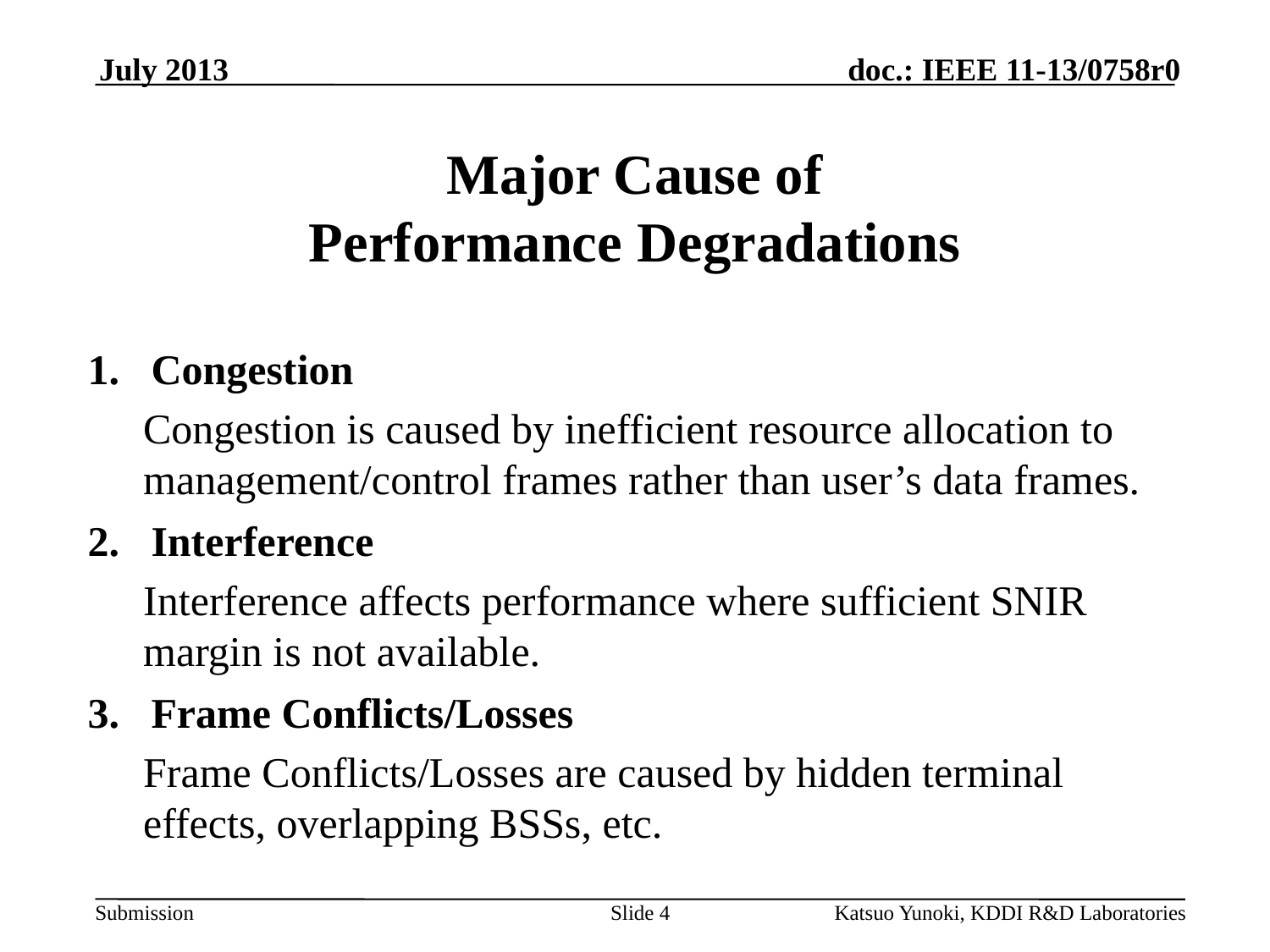

July 2013
# Major Cause of Performance Degradations
Congestion
Congestion is caused by inefficient resource allocation to management/control frames rather than user’s data frames.
Interference
Interference affects performance where sufficient SNIR margin is not available.
Frame Conflicts/Losses
Frame Conflicts/Losses are caused by hidden terminal effects, overlapping BSSs, etc.

Slide 4
Katsuo Yunoki, KDDI R&D Laboratories